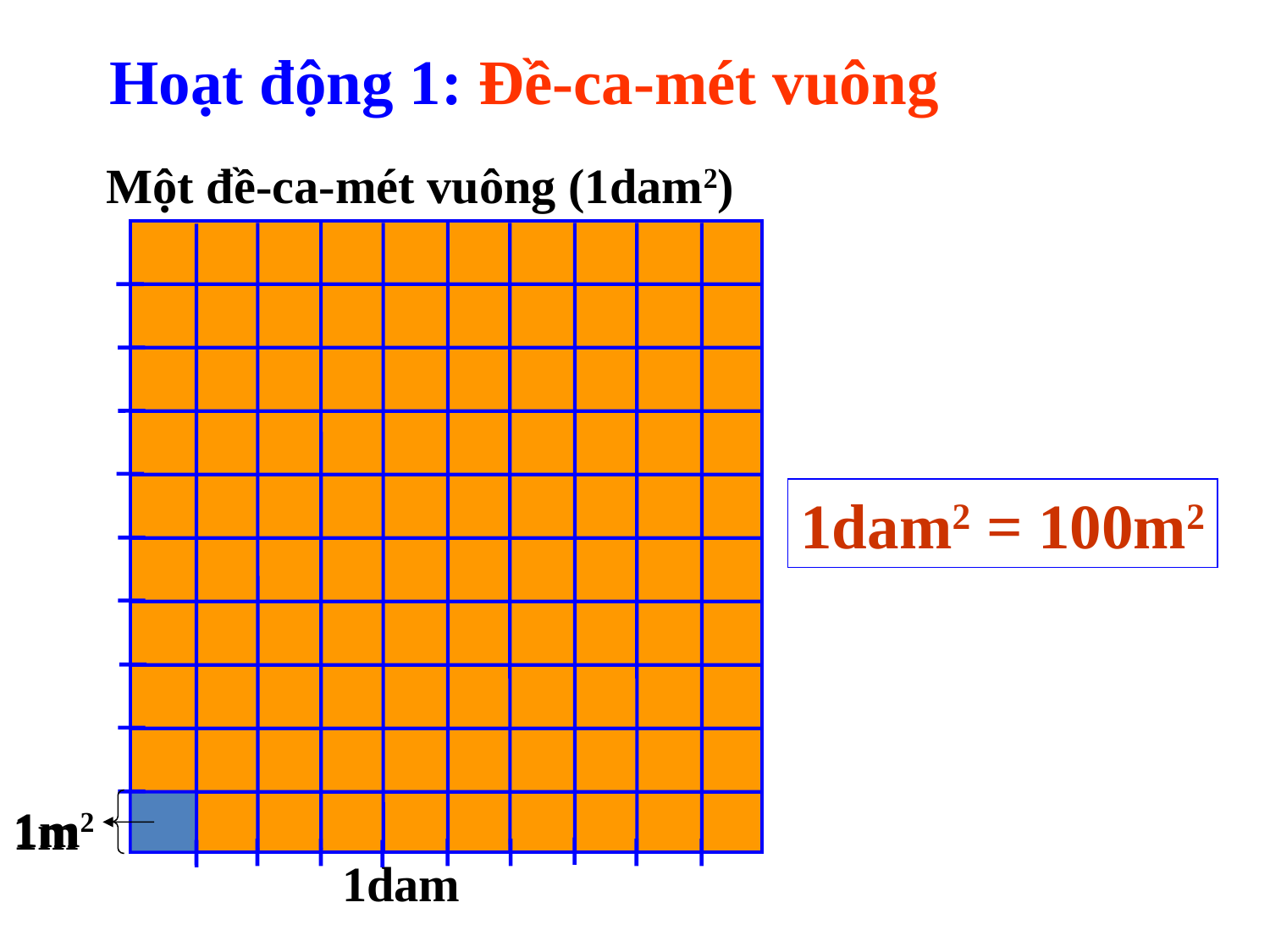

Hoạt động 1: Đề-ca-mét vuông
Một đề-ca-mét vuông (1dam2)

1dam2 = 100m2

1m
1m2

1dam